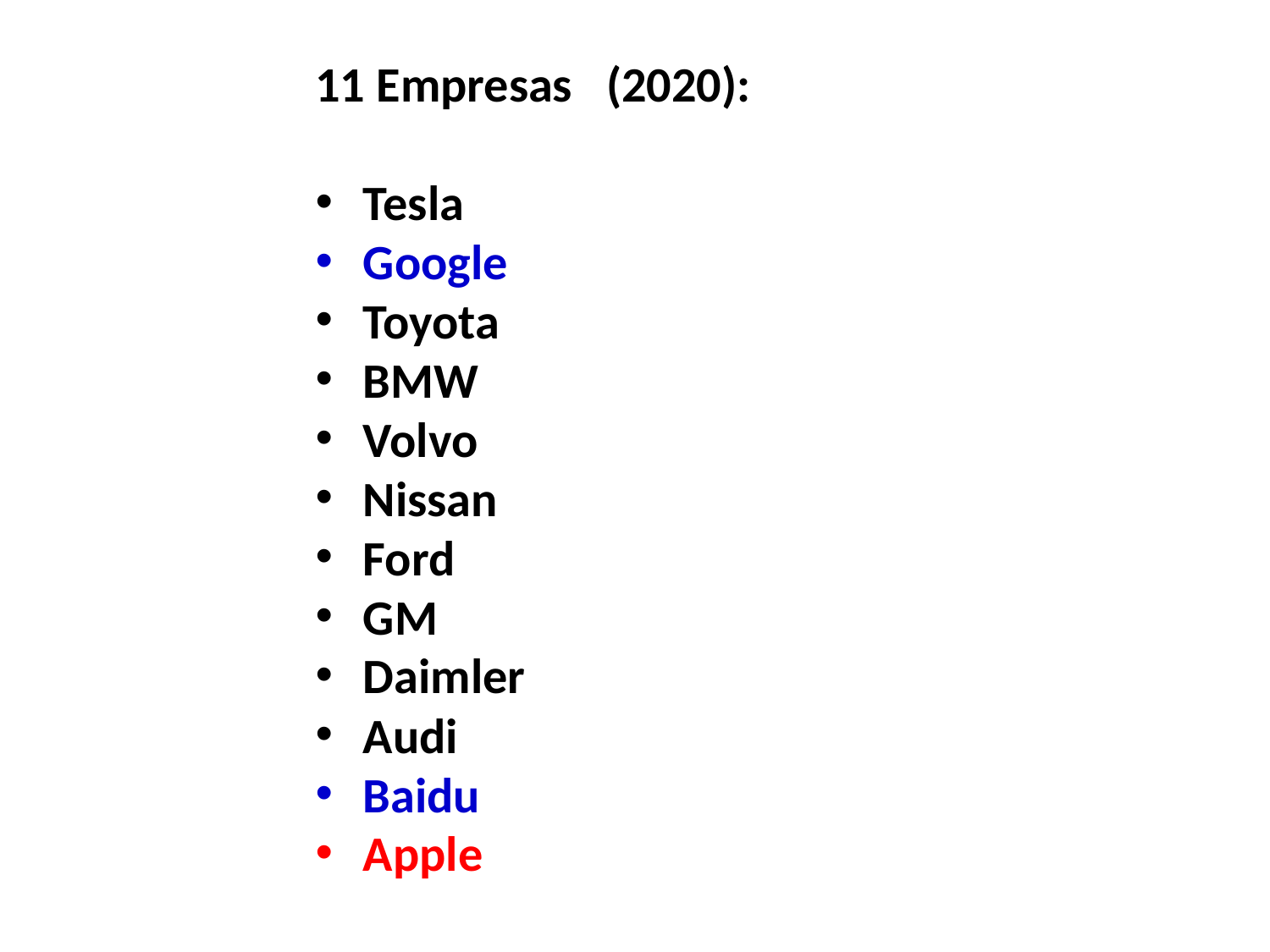

11 Empresas   (2020):

Tesla
Google
Toyota
BMW
Volvo
Nissan
Ford
GM
Daimler
Audi
Baidu
Apple